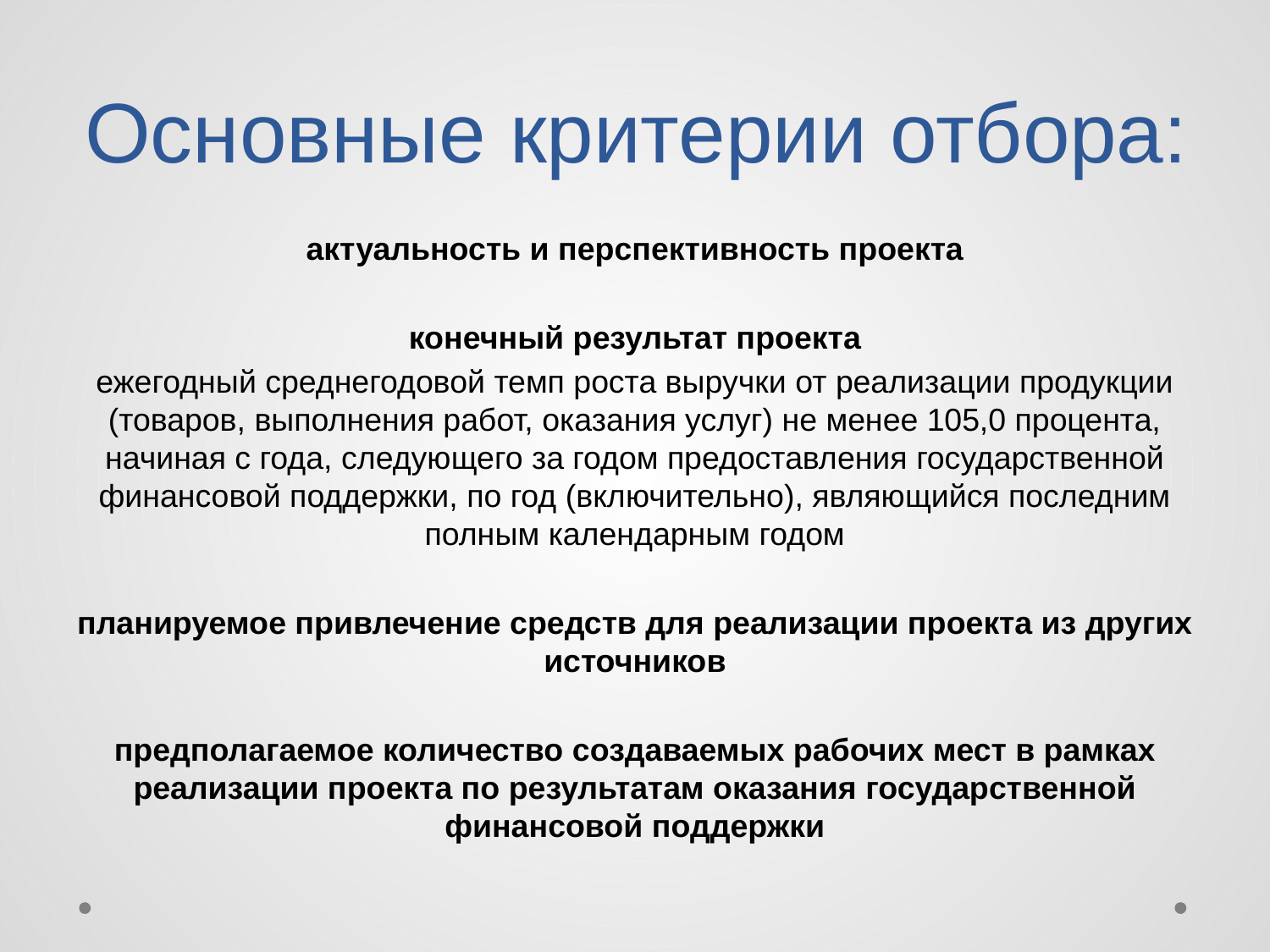

# Основные критерии отбора:
актуальность и перспективность проекта

конечный результат проекта
ежегодный среднегодовой темп роста выручки от реализации продукции (товаров, выполнения работ, оказания услуг) не менее 105,0 процента, начиная с года, следующего за годом предоставления государственной финансовой поддержки, по год (включительно), являющийся последним полным календарным годом

планируемое привлечение средств для реализации проекта из других источников

предполагаемое количество создаваемых рабочих мест в рамках реализации проекта по результатам оказания государственной финансовой поддержки